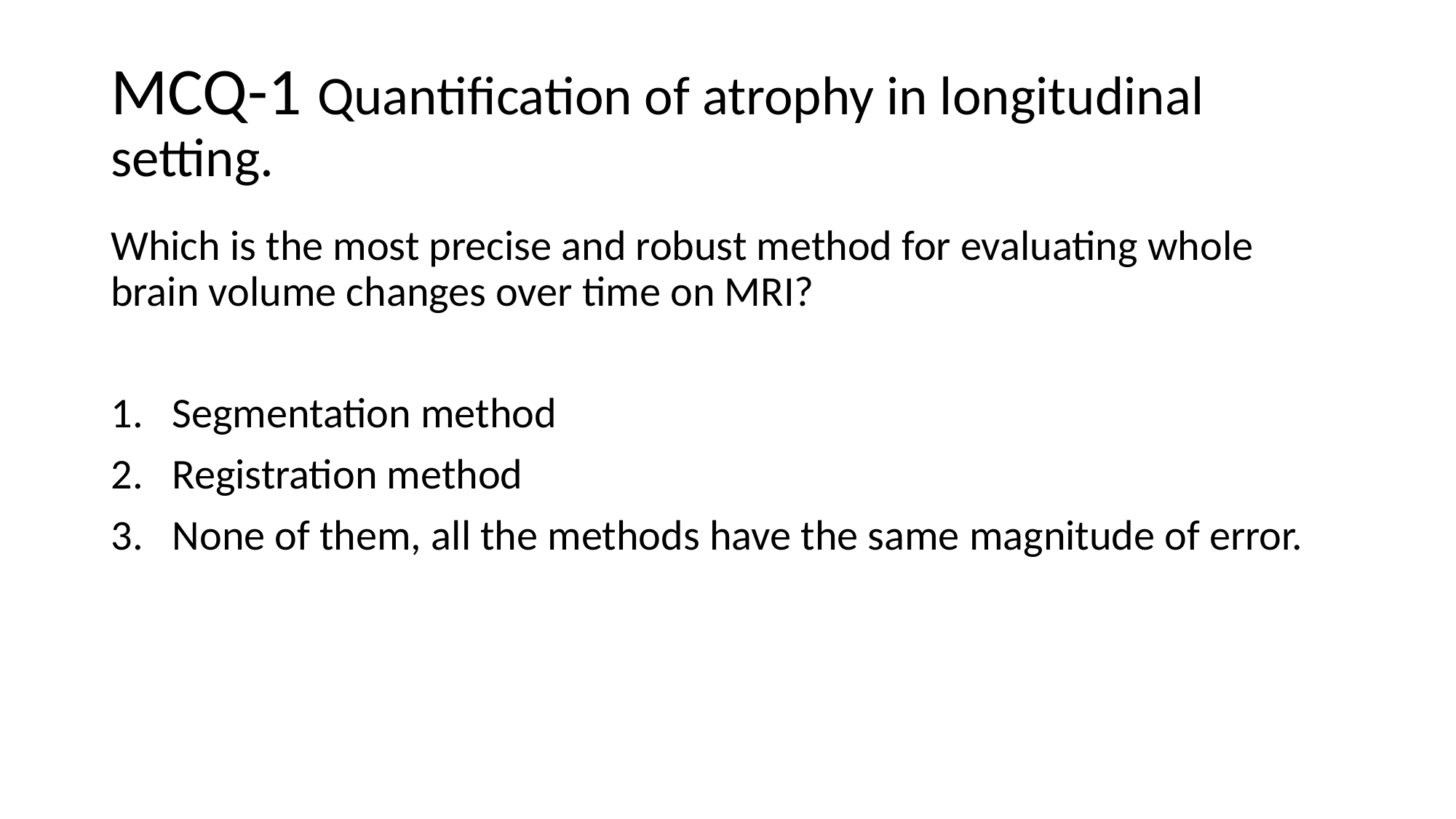

# MCQ-1 Quantification of atrophy in longitudinal setting.
Which is the most precise and robust method for evaluating whole brain volume changes over time on MRI?

Segmentation method
Registration method
None of them, all the methods have the same magnitude of error.